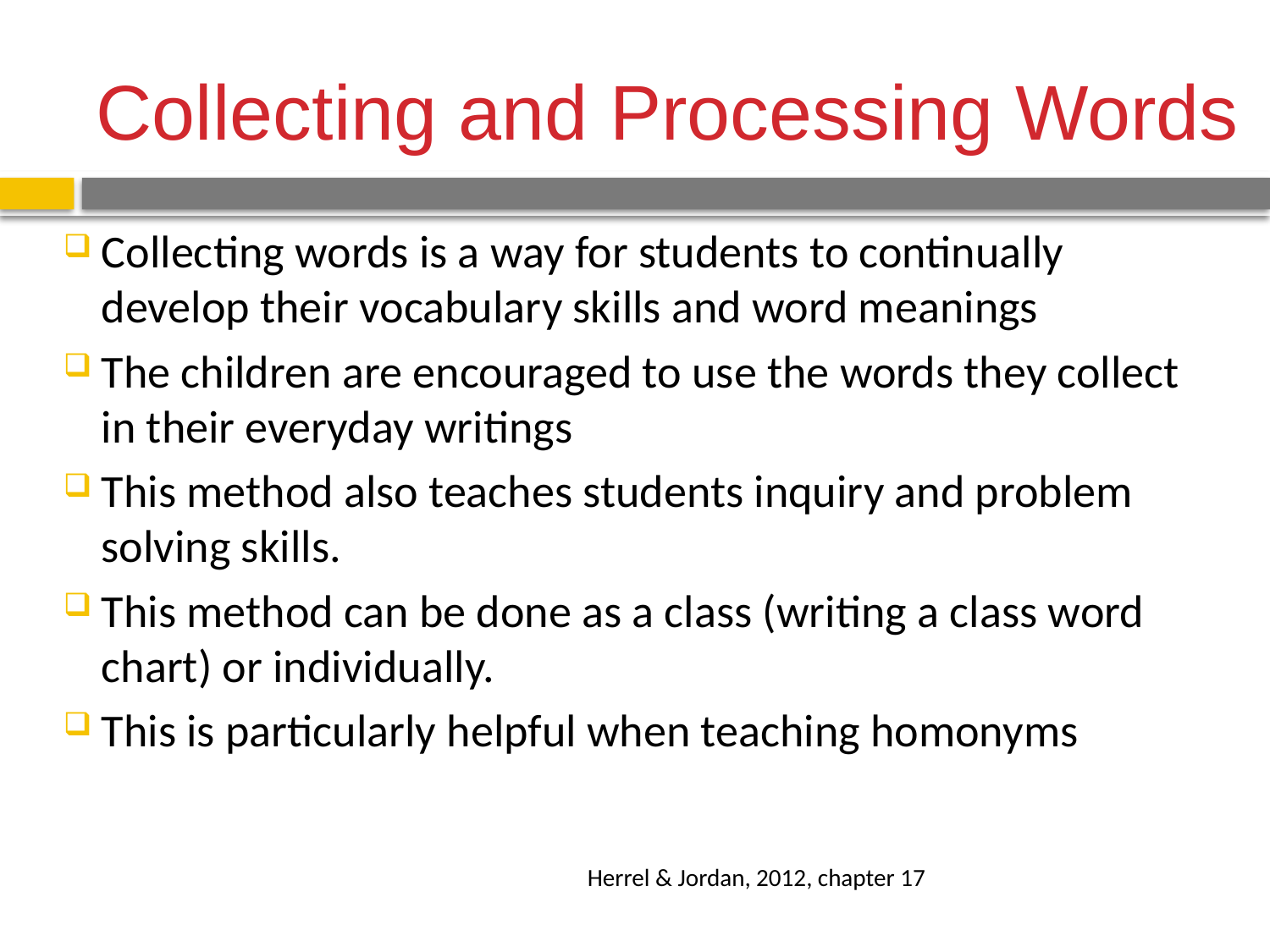

Collecting and Processing Words
Collecting words is a way for students to continually develop their vocabulary skills and word meanings
The children are encouraged to use the words they collect in their everyday writings
This method also teaches students inquiry and problem solving skills.
This method can be done as a class (writing a class word chart) or individually.
This is particularly helpful when teaching homonyms

Herrel & Jordan, 2012, chapter 17